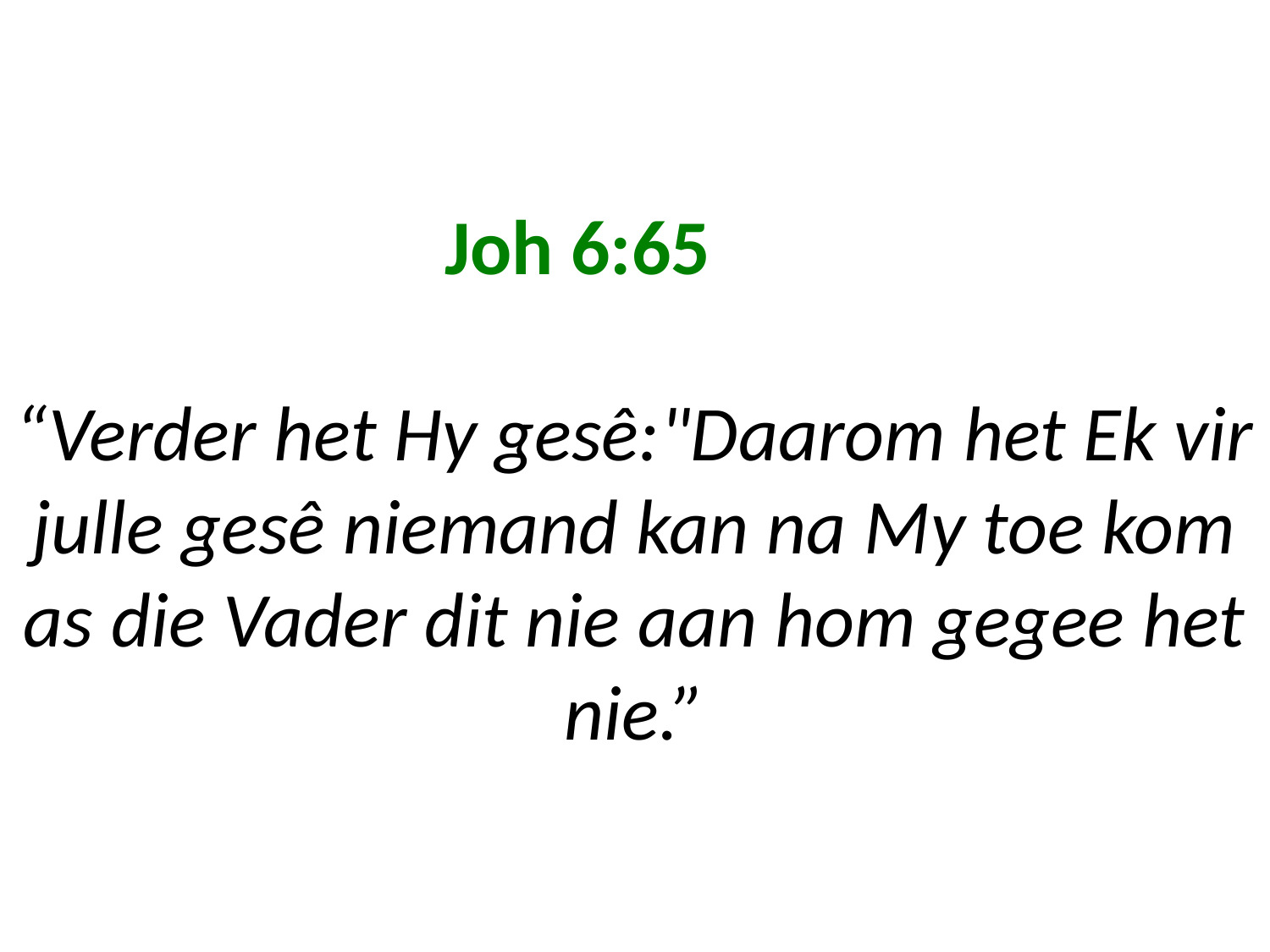

# Joh 6:65 “Verder het Hy gesê:"Daarom het Ek vir julle gesê niemand kan na My toe kom as die Vader dit nie aan hom gegee het nie.”